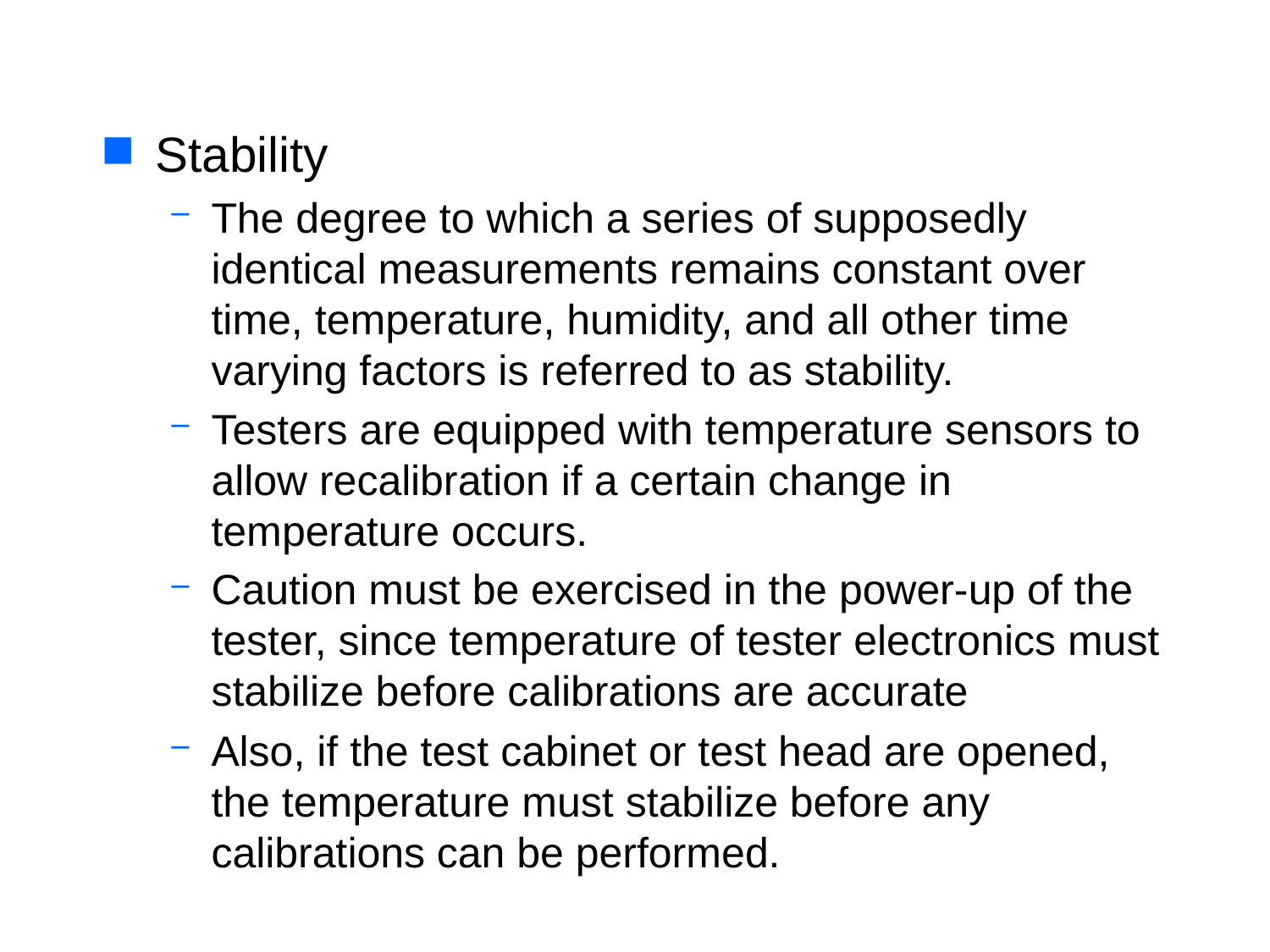

Stability
The degree to which a series of supposedly identical measurements remains constant over time, temperature, humidity, and all other time varying factors is referred to as stability.
Testers are equipped with temperature sensors to allow recalibration if a certain change in temperature occurs.
Caution must be exercised in the power-up of the tester, since temperature of tester electronics must stabilize before calibrations are accurate
Also, if the test cabinet or test head are opened, the temperature must stabilize before any calibrations can be performed.